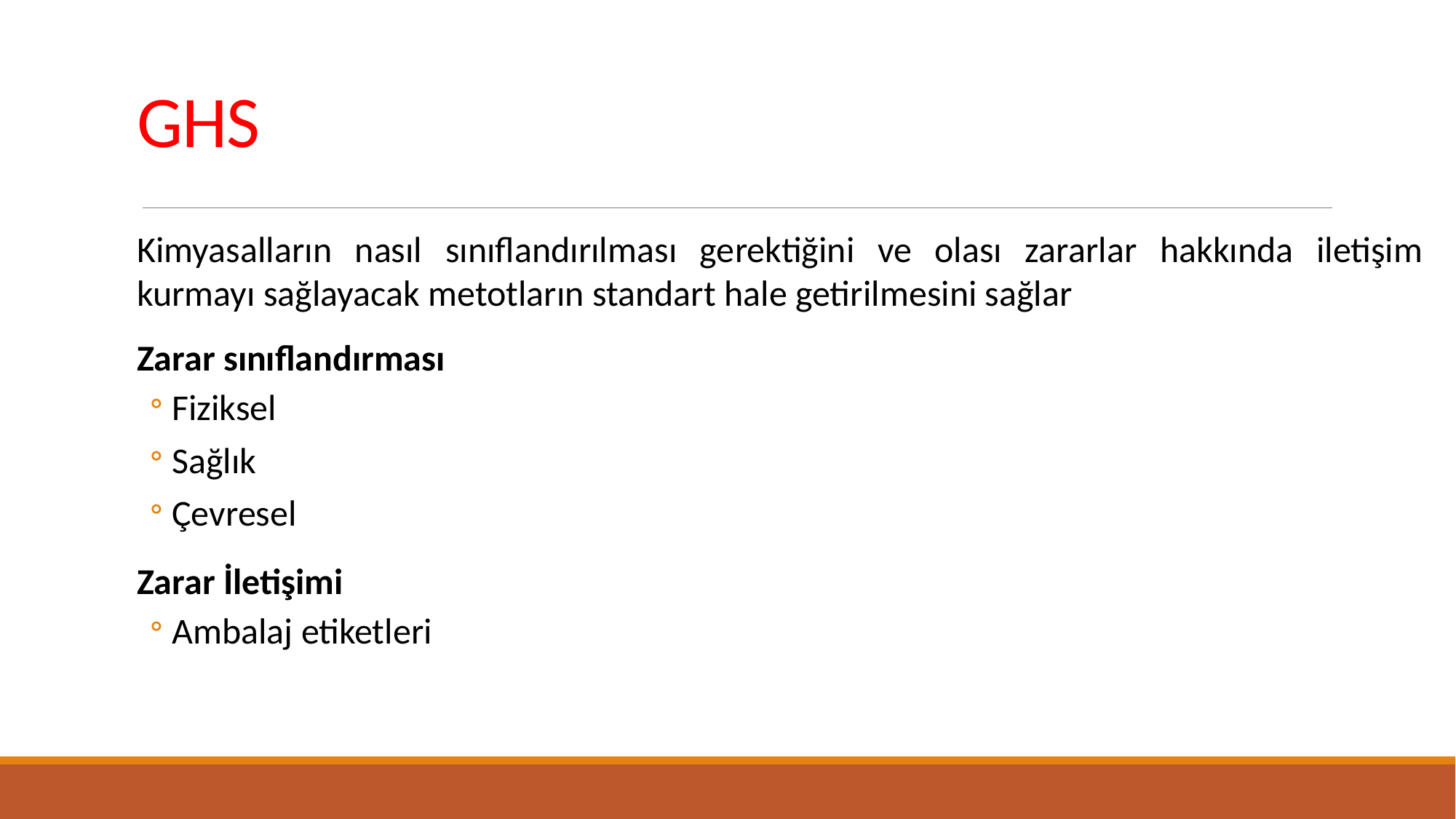

# GHS
Kimyasalların nasıl sınıflandırılması gerektiğini ve olası zararlar hakkında iletişim kurmayı sağlayacak metotların standart hale getirilmesini sağlar
Zarar sınıflandırması
Fiziksel
Sağlık
Çevresel
Zarar İletişimi
Ambalaj etiketleri